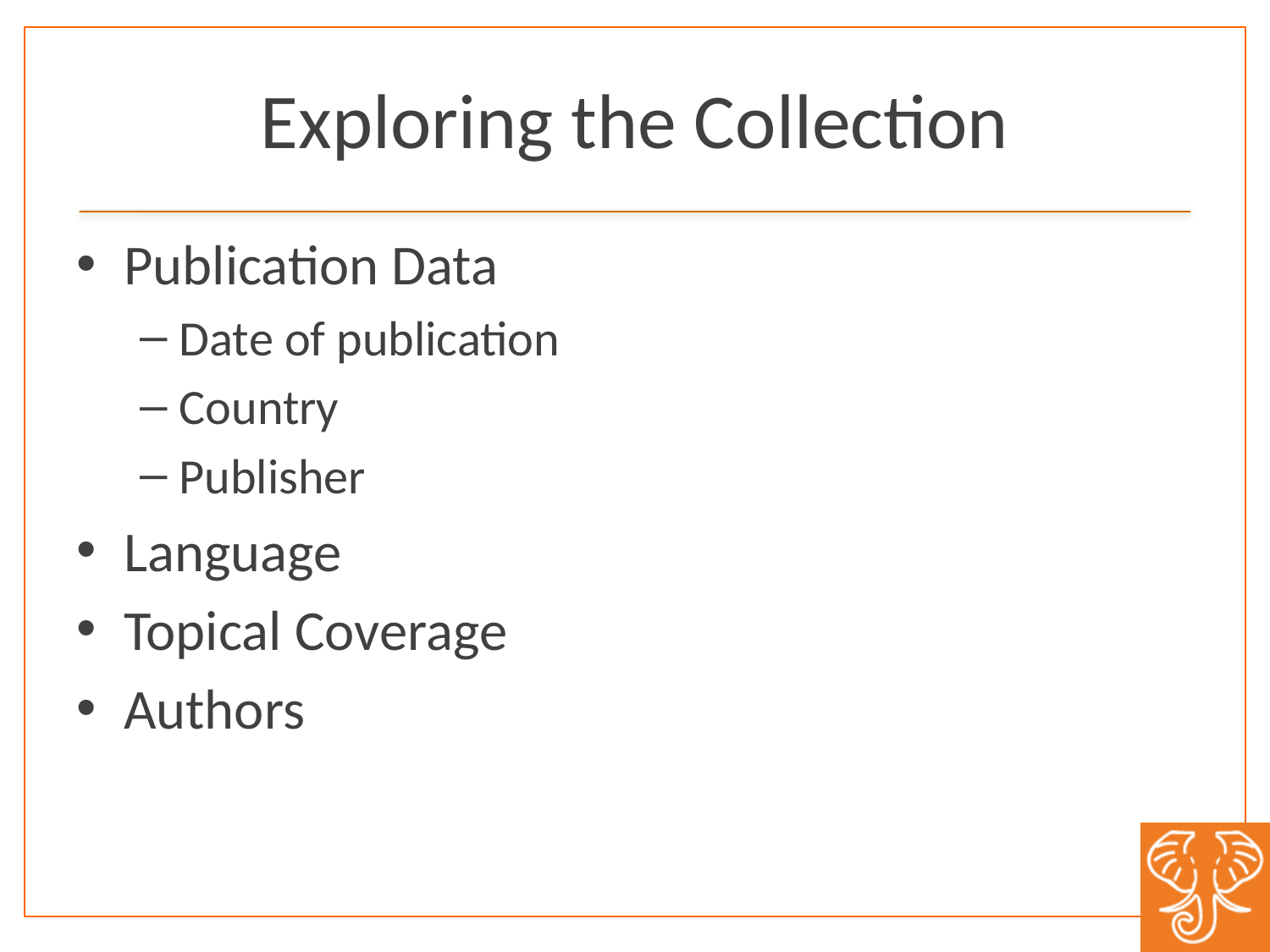

# Exploring the Collection
Publication Data
Date of publication
Country
Publisher
Language
Topical Coverage
Authors